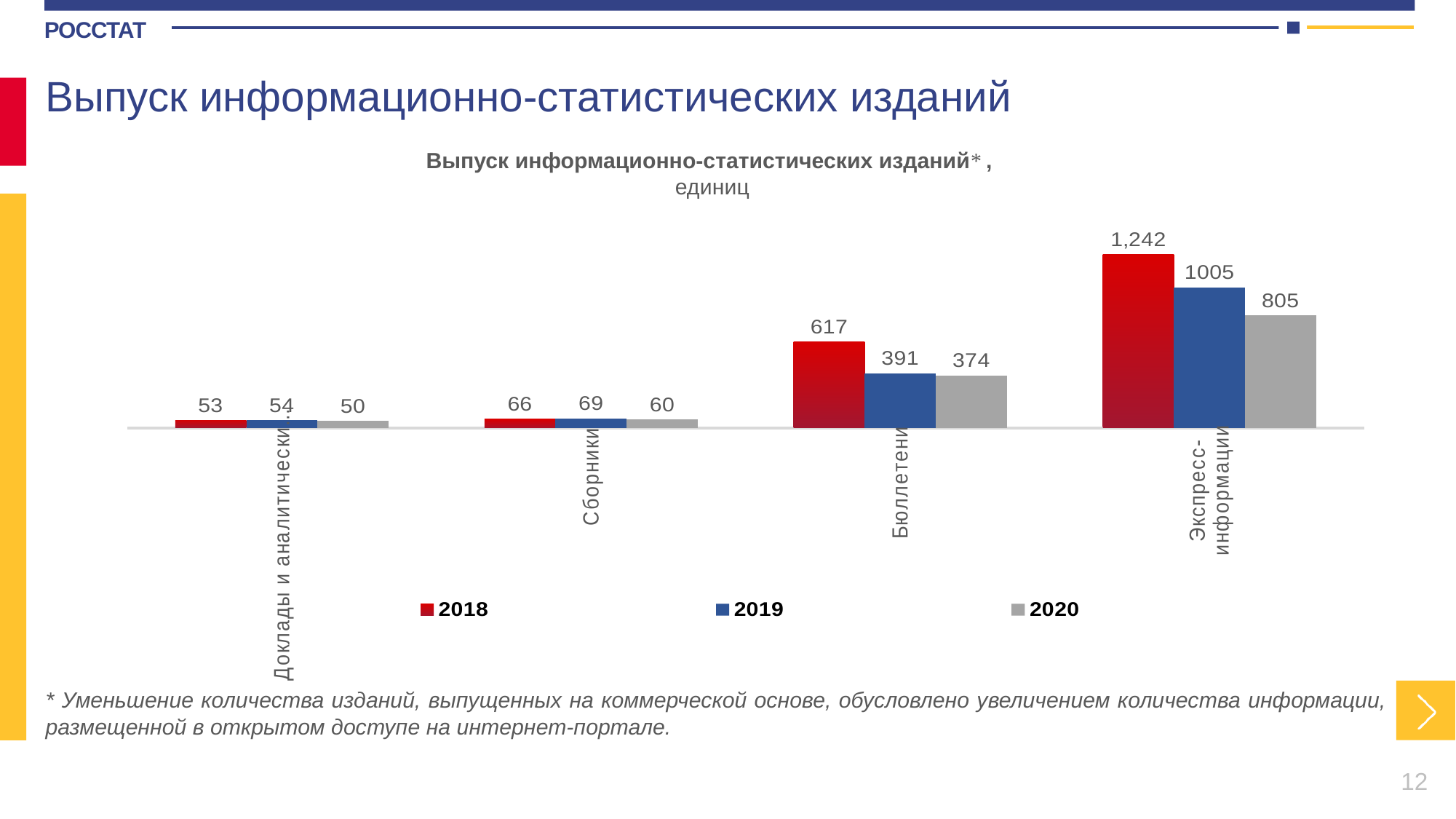

Выпуск информационно-статистических изданий
Выпуск информационно-статистических изданий* ,
единиц

### Chart

| Category | 2018 | 2019 | 2020 |
|---|---|---|---|
| Доклады и аналитические
обзоры | 53.0 | 54.0 | 50.0 |
| Сборники | 66.0 | 69.0 | 60.0 |
| Бюллетени | 617.0 | 391.0 | 374.0 |
| Экспресс-
информации | 1242.0 | 1005.0 | 805.0 |

* Уменьшение количества изданий, выпущенных на коммерческой основе, обусловлено увеличением количества информации, размещенной в открытом доступе на интернет-портале.
12